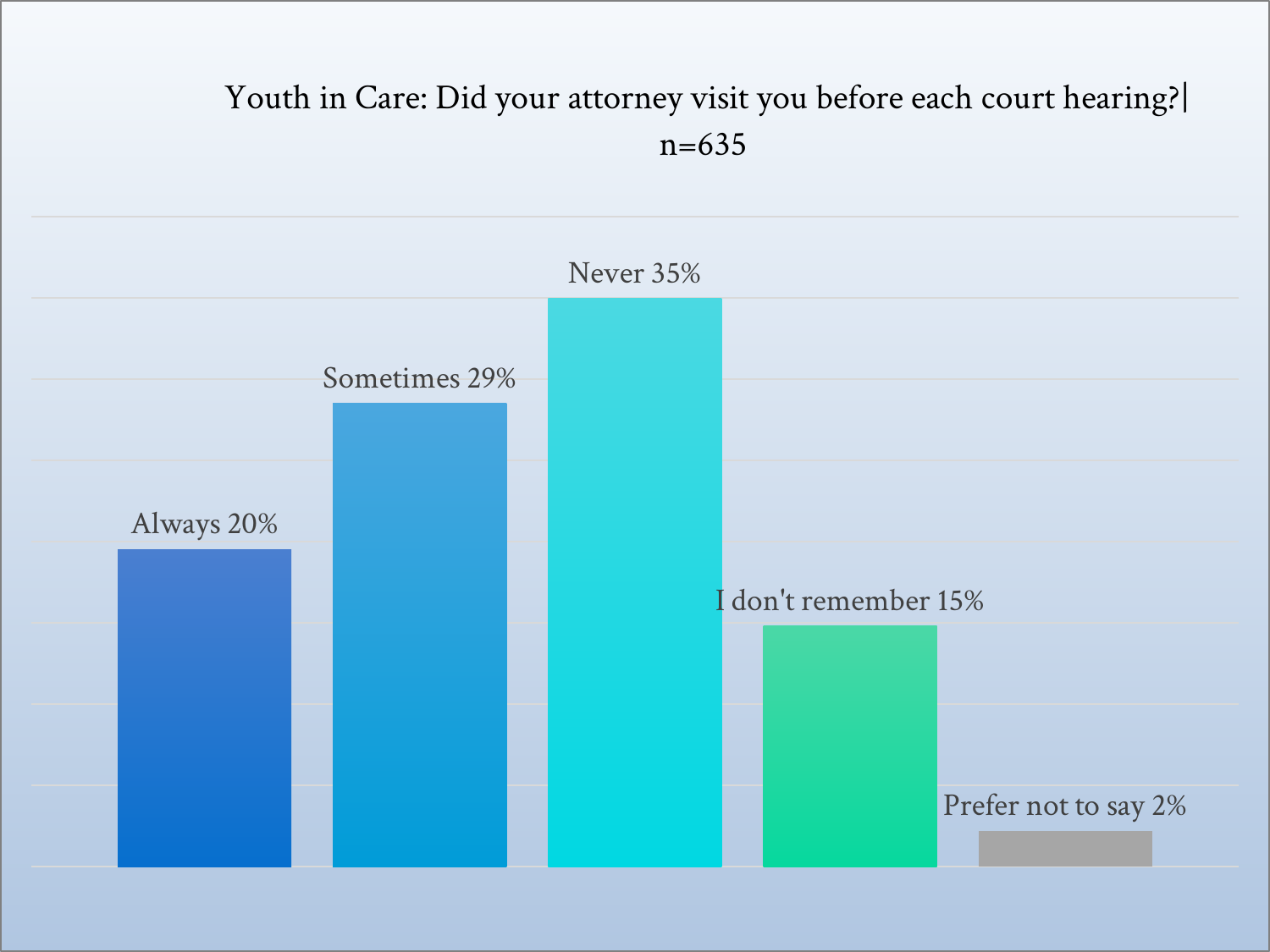

### Chart: Youth in Care: Did your attorney visit you before each court hearing?|n=635

| Category | Always | Sometimes | Never | I don't remember | Prefer not to say |
|---|---|---|---|---|---|
| How often did your attorney visit you before each court hearing? | 19.52755905511811 | 28.503937007874015 | 34.960629921259844 | 14.803149606299213 | 2.204724409448819 |